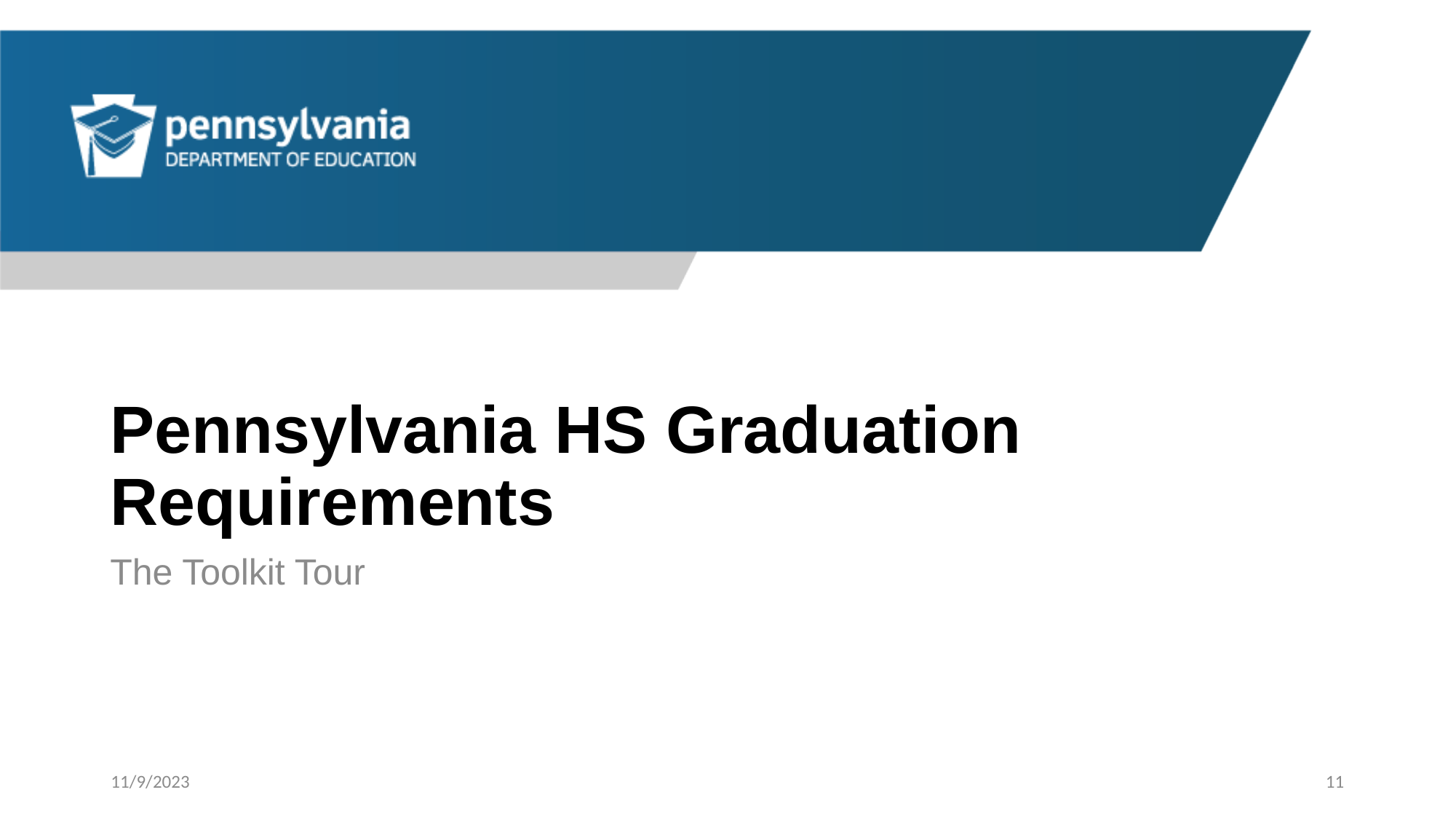

# Pennsylvania HS Graduation Requirements
The Toolkit Tour

11/9/2023
11